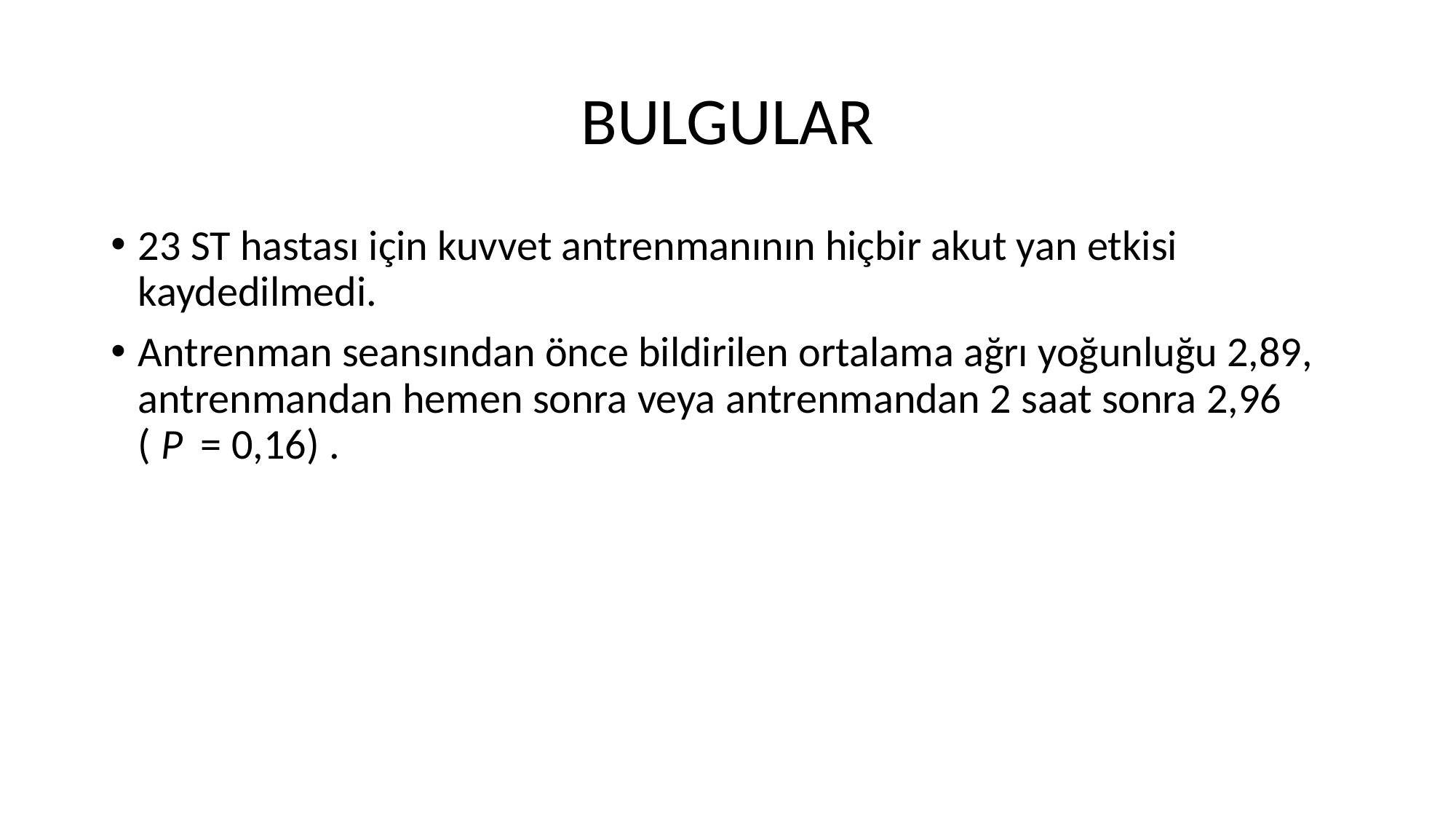

# BULGULAR
23 ST hastası için kuvvet antrenmanının hiçbir akut yan etkisi kaydedilmedi.
Antrenman seansından önce bildirilen ortalama ağrı yoğunluğu 2,89, antrenmandan hemen sonra veya antrenmandan 2 saat sonra 2,96 ( P  = 0,16) .